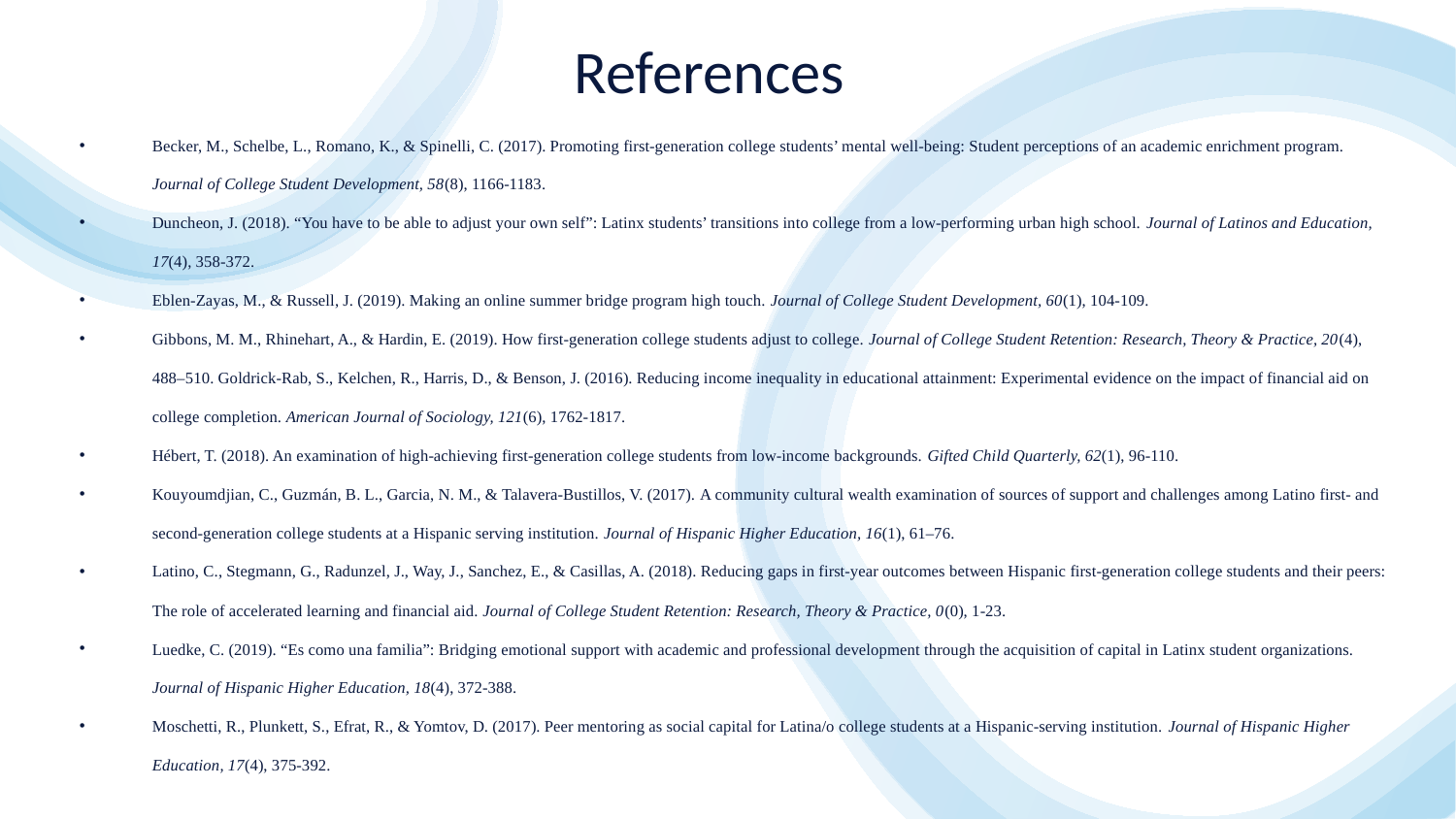

# References
Becker, M., Schelbe, L., Romano, K., & Spinelli, C. (2017). Promoting first-generation college students’ mental well-being: Student perceptions of an academic enrichment program. Journal of College Student Development, 58(8), 1166-1183.
Duncheon, J. (2018). “You have to be able to adjust your own self”: Latinx students’ transitions into college from a low-performing urban high school. Journal of Latinos and Education, 17(4), 358-372.
Eblen-Zayas, M., & Russell, J. (2019). Making an online summer bridge program high touch. Journal of College Student Development, 60(1), 104-109.
Gibbons, M. M., Rhinehart, A., & Hardin, E. (2019). How first-generation college students adjust to college. Journal of College Student Retention: Research, Theory & Practice, 20(4), 488–510. Goldrick-Rab, S., Kelchen, R., Harris, D., & Benson, J. (2016). Reducing income inequality in educational attainment: Experimental evidence on the impact of financial aid on college completion. American Journal of Sociology, 121(6), 1762-1817.
Hébert, T. (2018). An examination of high-achieving first-generation college students from low-income backgrounds. Gifted Child Quarterly, 62(1), 96-110.
Kouyoumdjian, C., Guzmán, B. L., Garcia, N. M., & Talavera-Bustillos, V. (2017). A community cultural wealth examination of sources of support and challenges among Latino first- and second-generation college students at a Hispanic serving institution. Journal of Hispanic Higher Education, 16(1), 61–76.
Latino, C., Stegmann, G., Radunzel, J., Way, J., Sanchez, E., & Casillas, A. (2018). Reducing gaps in first-year outcomes between Hispanic first-generation college students and their peers: The role of accelerated learning and financial aid. Journal of College Student Retention: Research, Theory & Practice, 0(0), 1-23.
Luedke, C. (2019). “Es como una familia”: Bridging emotional support with academic and professional development through the acquisition of capital in Latinx student organizations. Journal of Hispanic Higher Education, 18(4), 372-388.
Moschetti, R., Plunkett, S., Efrat, R., & Yomtov, D. (2017). Peer mentoring as social capital for Latina/o college students at a Hispanic-serving institution. Journal of Hispanic Higher Education, 17(4), 375-392.